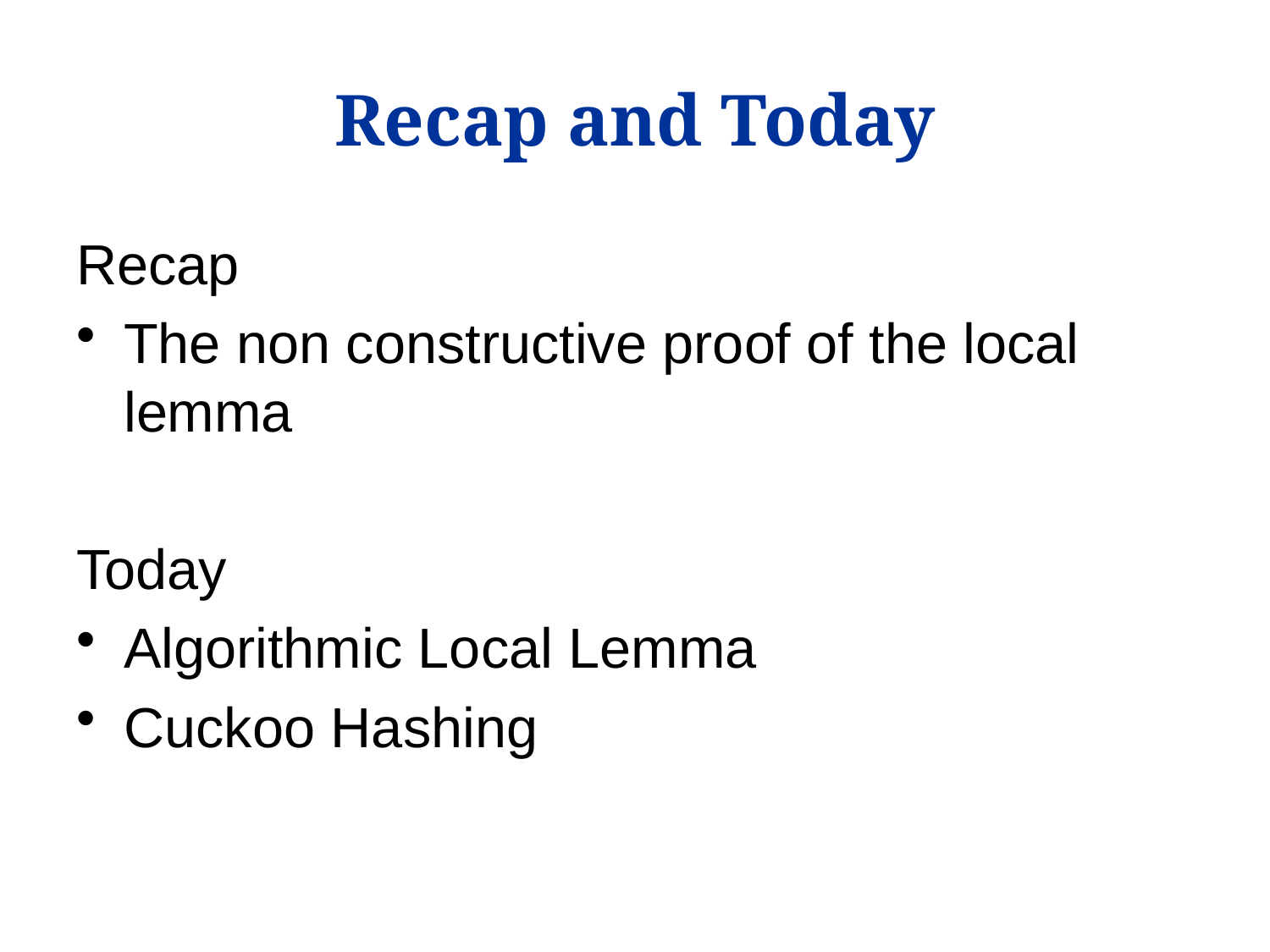

# Recap and Today
Recap
The non constructive proof of the local lemma

Today
Algorithmic Local Lemma
Cuckoo Hashing